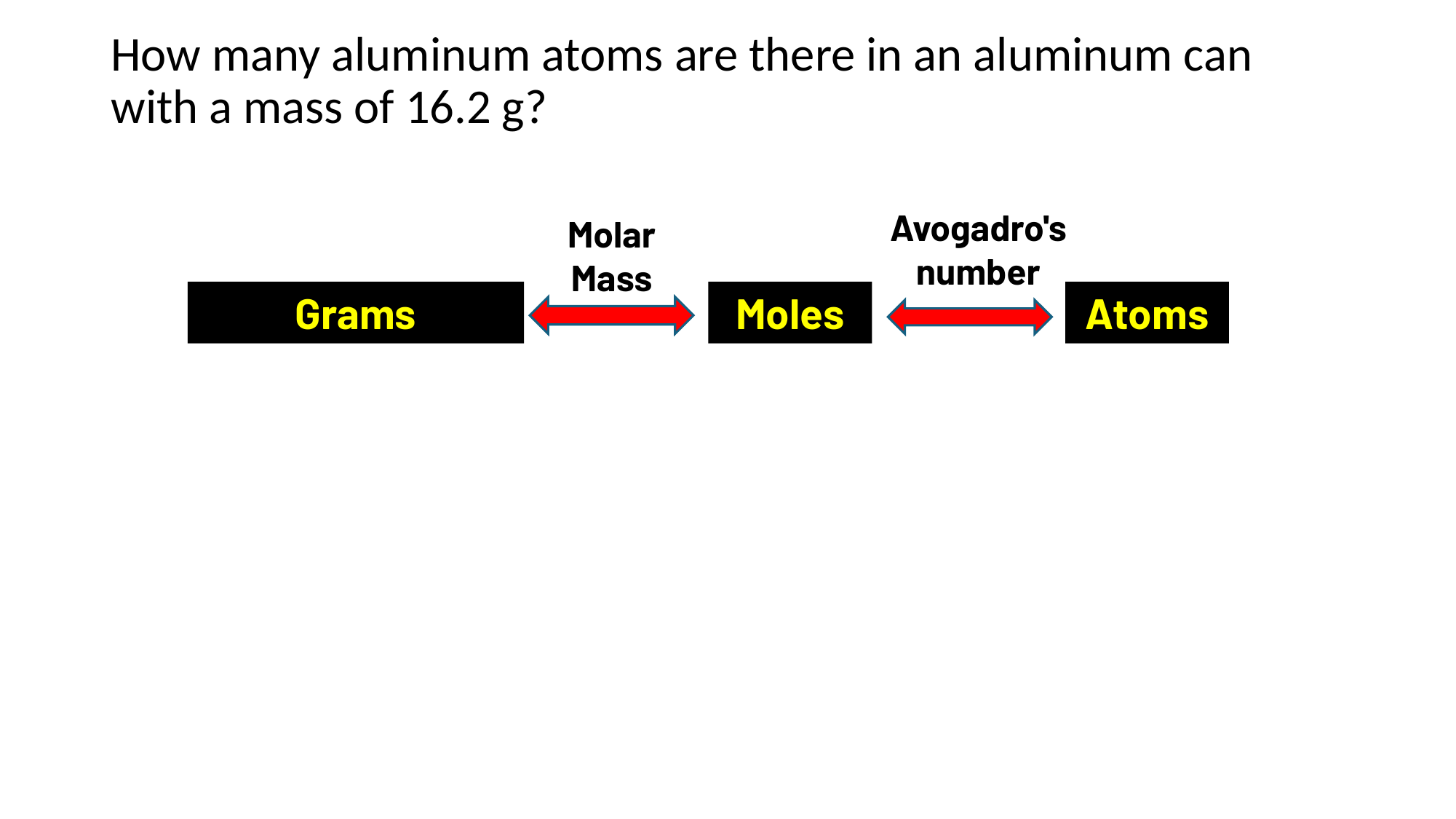

# How many aluminum atoms are there in an aluminum can with a mass of 16.2 g?
Avogadro's number
Molar
Mass
Grams
Moles
Atoms